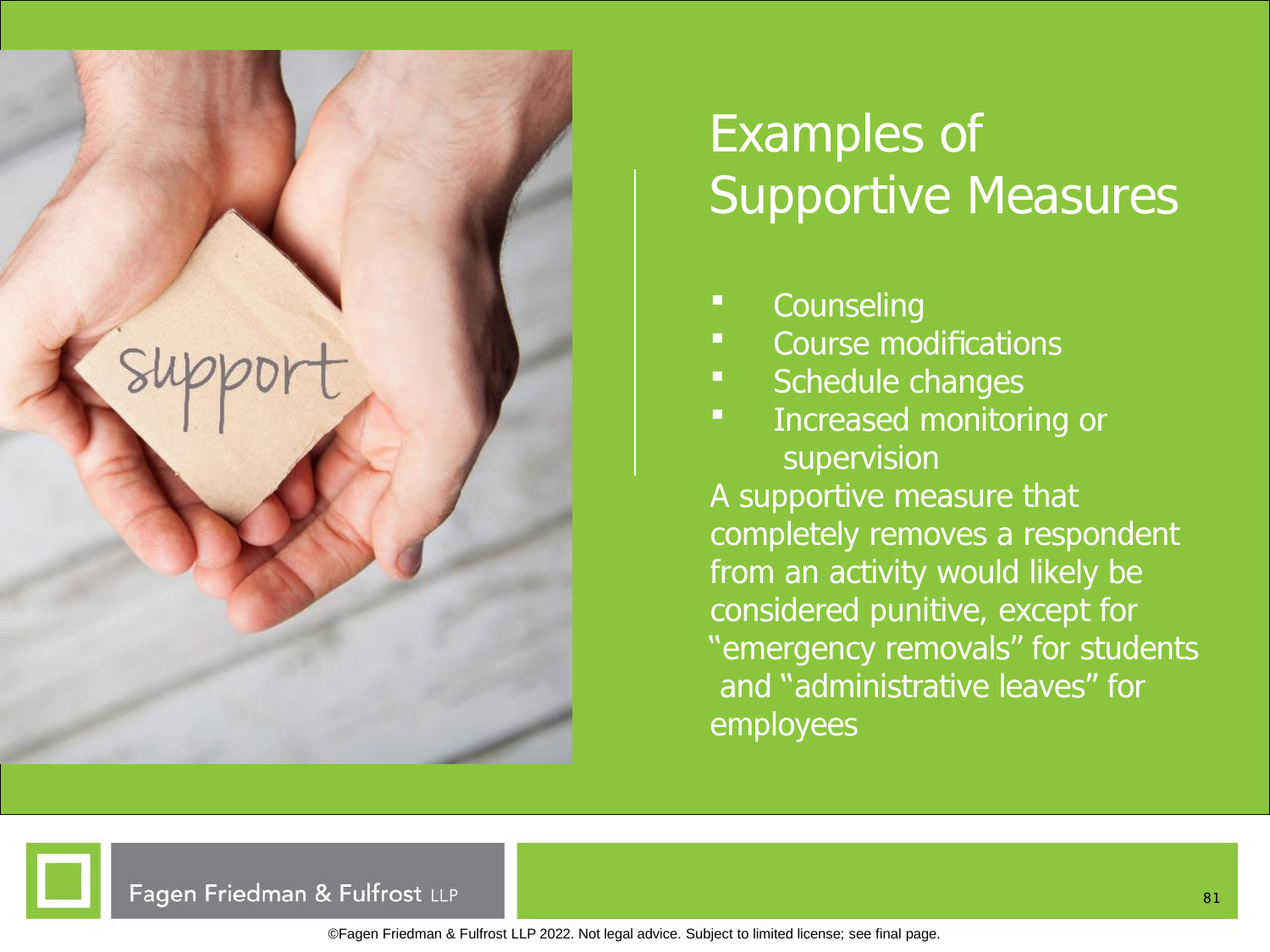

# Examples of  Supportive Measures

Counseling
Course modifications
Schedule changes
Increased monitoring or  supervision
A supportive measure that  completely removes a respondent  from an activity would likely be  considered punitive, except for  “emergency removals” for students  and “administrative leaves” for  employees
81
©Fagen Friedman & Fulfrost LLP 2022. Not legal advice. Subject to limited license; see final page.